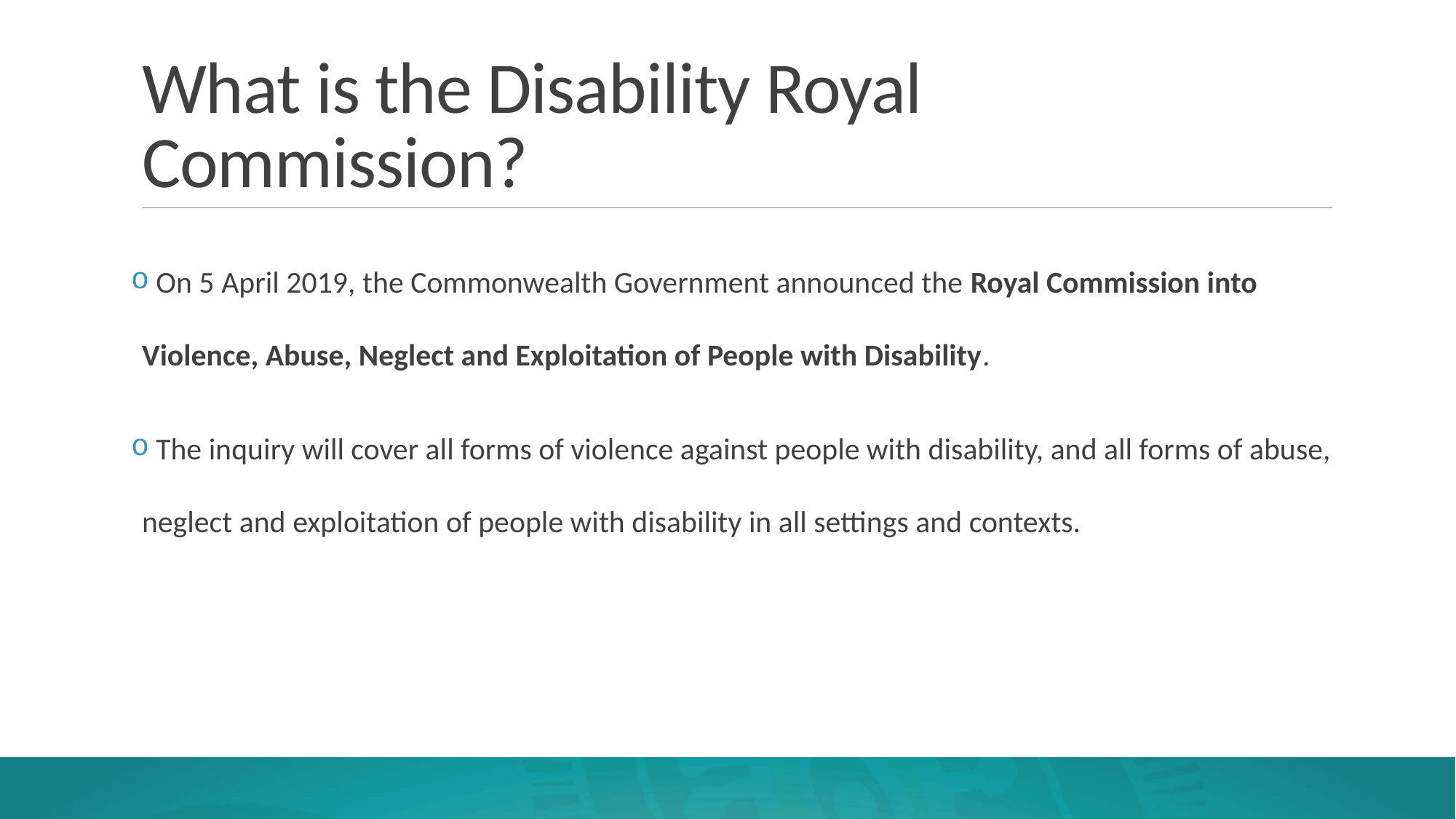

# What is the Disability Royal Commission?
 On 5 April 2019, the Commonwealth Government announced the Royal Commission into Violence, Abuse, Neglect and Exploitation of People with Disability.
 The inquiry will cover all forms of violence against people with disability, and all forms of abuse, neglect and exploitation of people with disability in all settings and contexts.